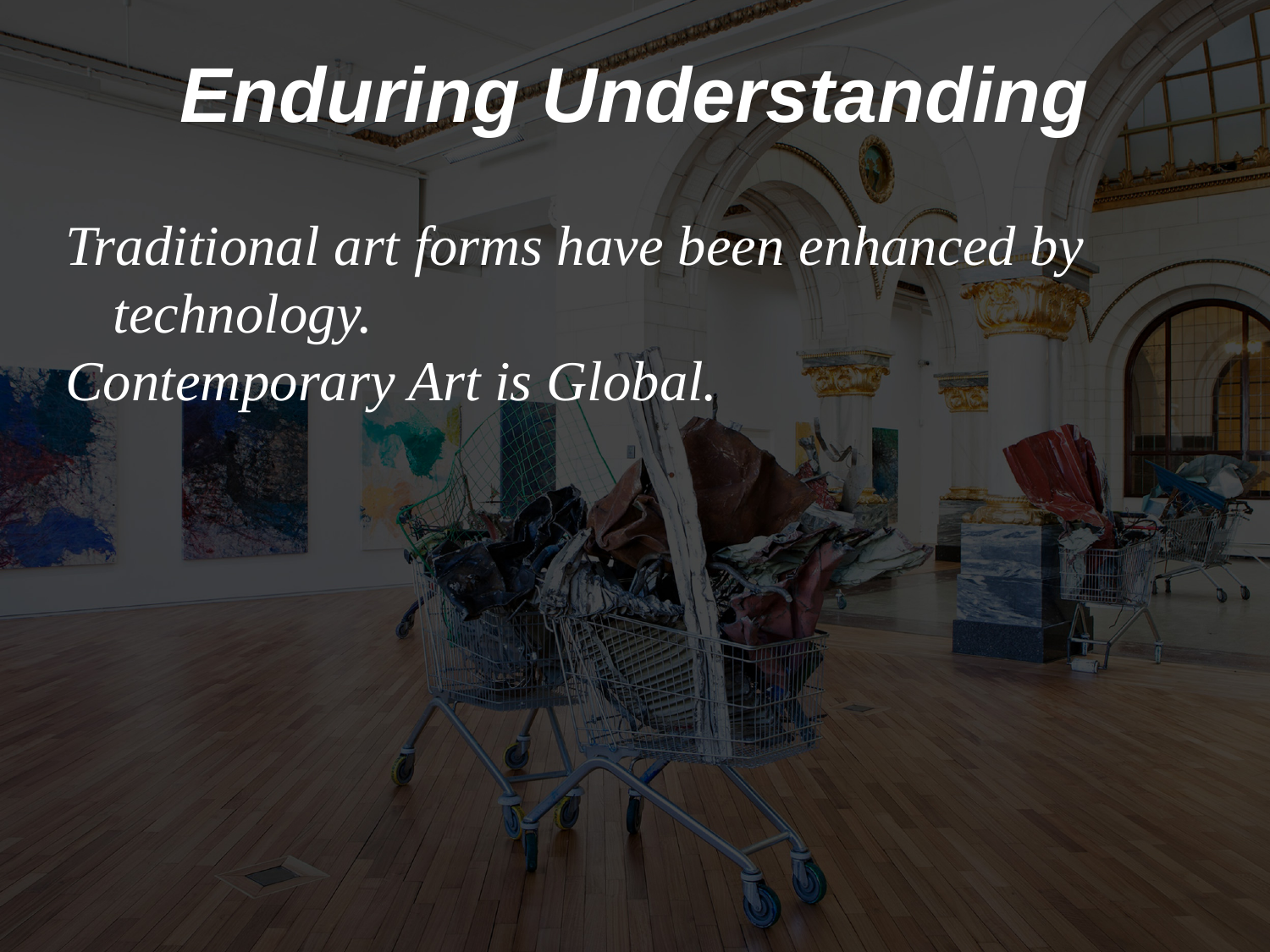

# Enduring Understanding
Traditional art forms have been enhanced by technology.
Contemporary Art is Global.